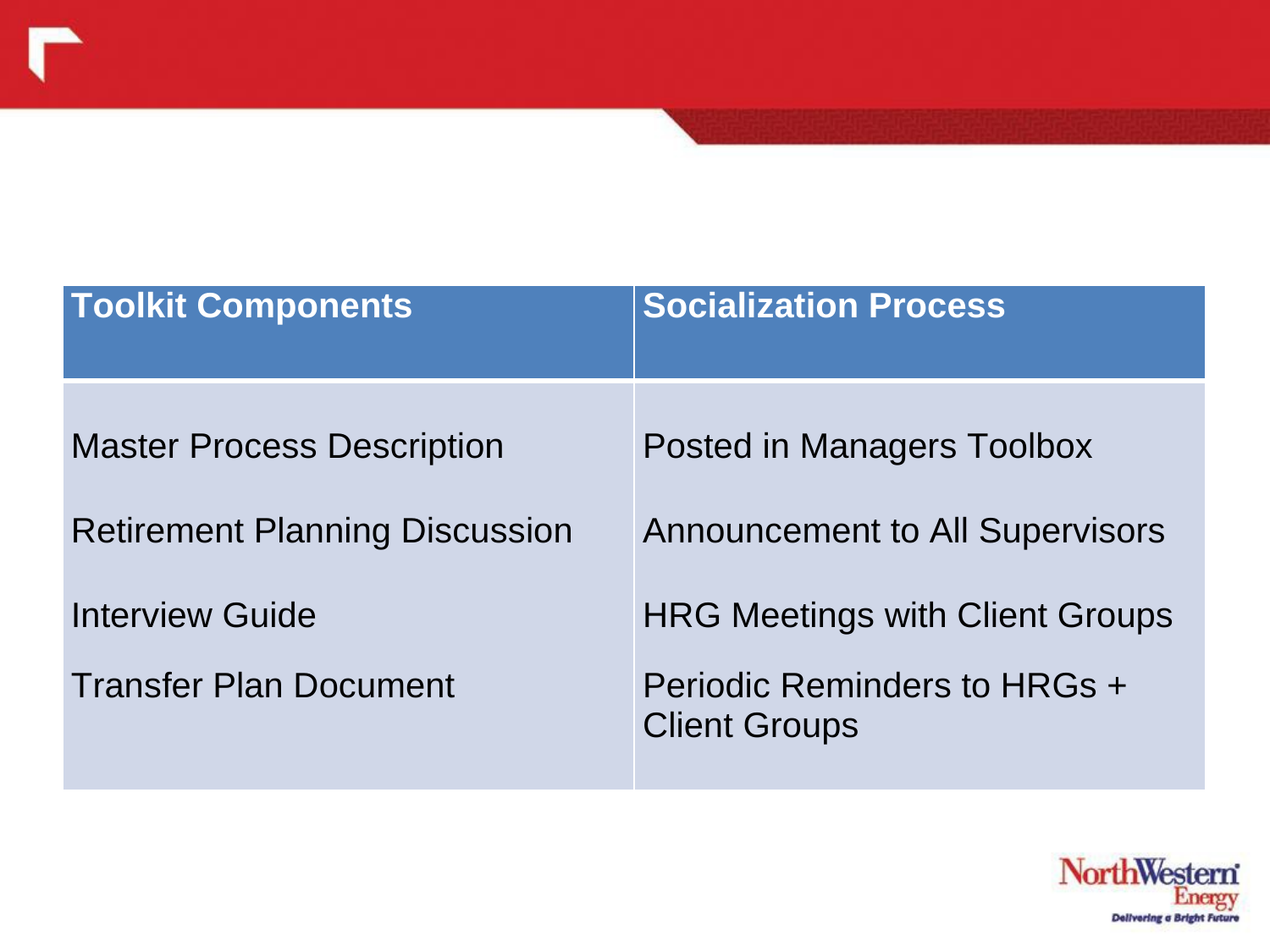

Knowledge Transfer Toolkit
| Toolkit Components | Socialization Process |
| --- | --- |
| Master Process Description Retirement Planning Discussion Interview Guide Transfer Plan Document | Posted in Managers Toolbox Announcement to All Supervisors HRG Meetings with Client Groups Periodic Reminders to HRGs + Client Groups |